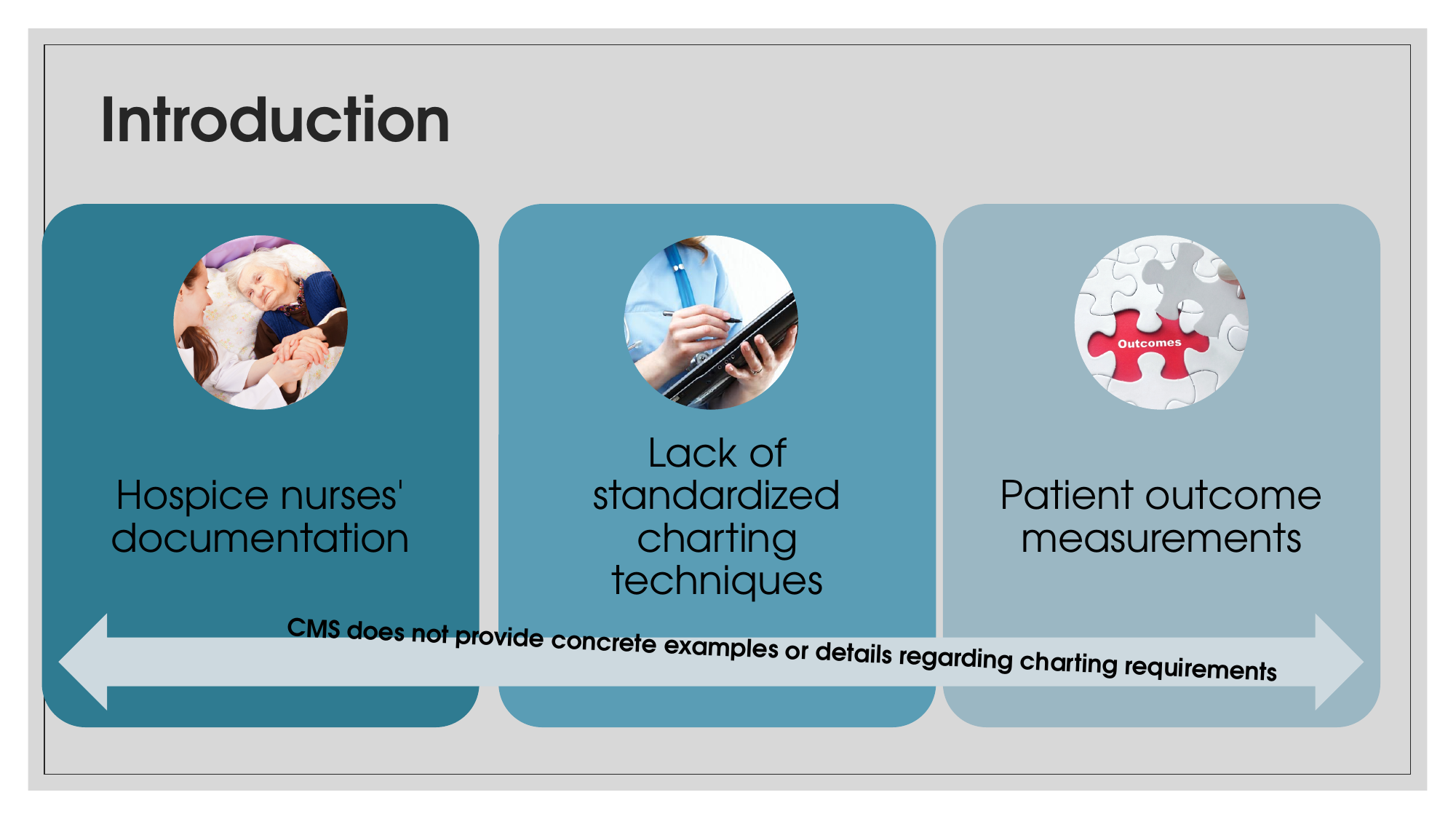

# Introduction
Hospice nurses' documentation
Lack of standardized charting techniques
Patient outcome measurements
CMS does not provide concrete examples or details regarding charting requirements